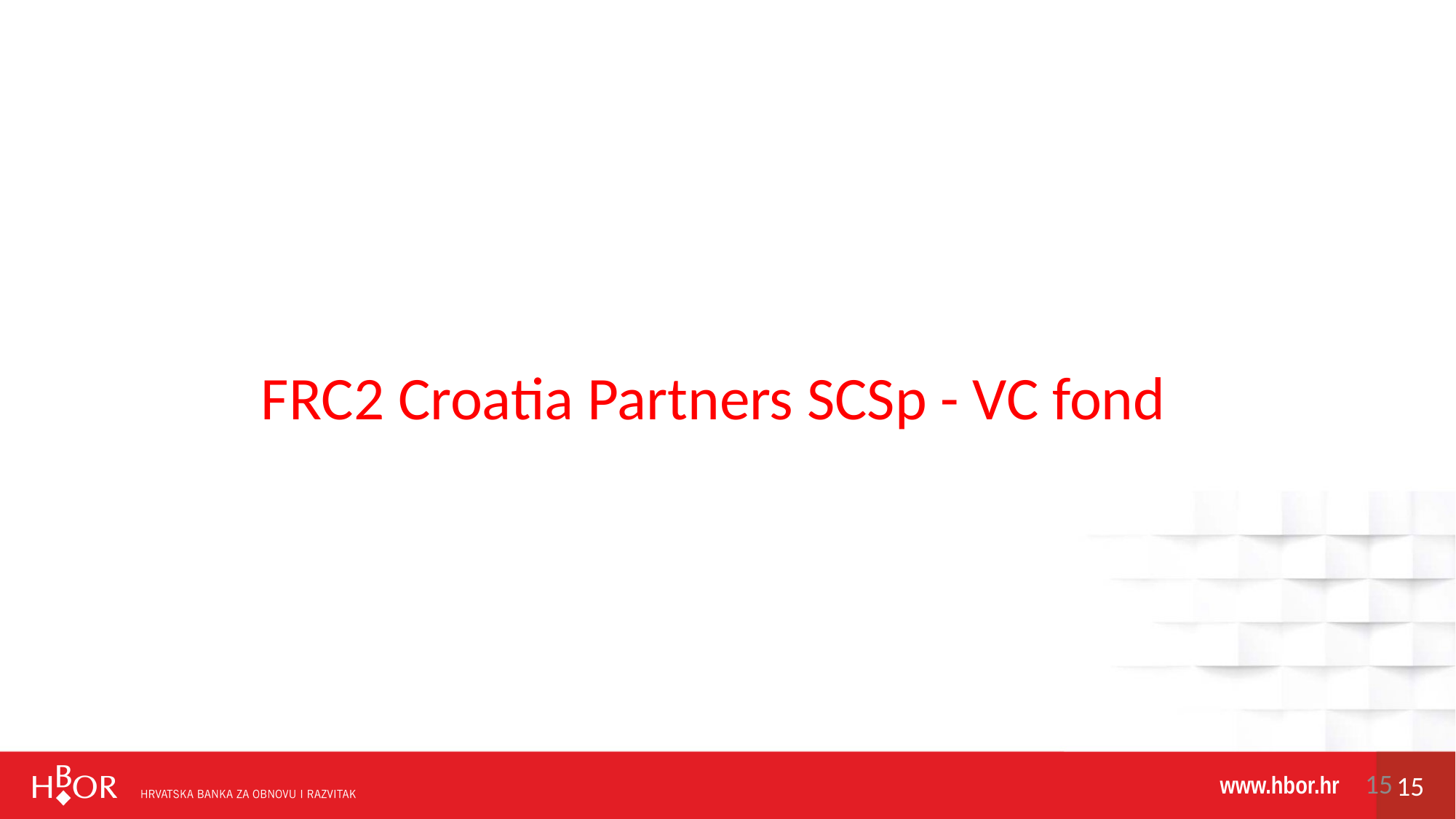

FRC2 Croatia Partners SCSp - VC fond
15